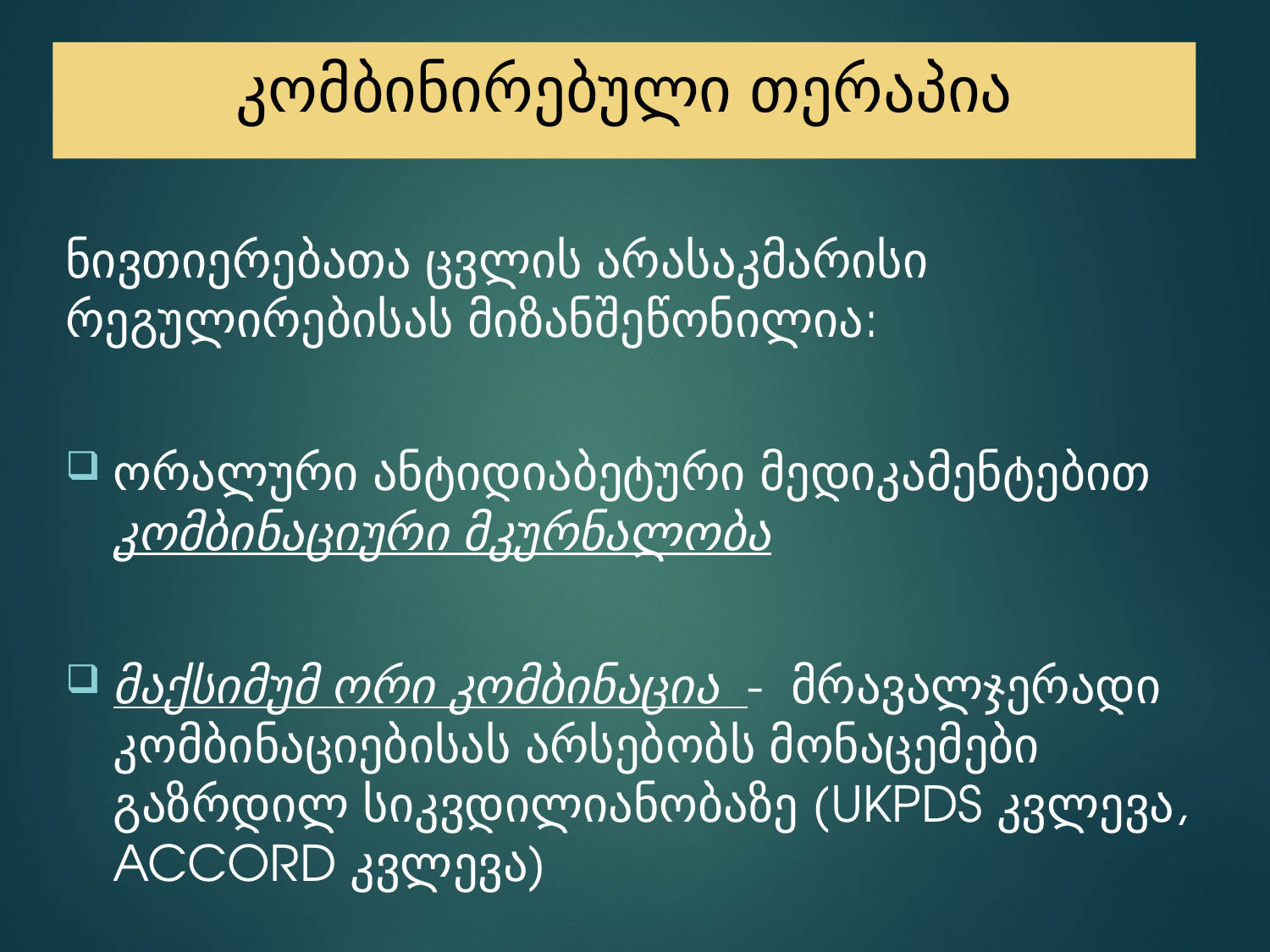

კომბინირებული თერაპია
ნივთიერებათა ცვლის არასაკმარისი  რეგულირებისას მიზანშეწონილია:

ორალური ანტიდიაბეტური მედიკამენტებით კომბინაციური მკურნალობა

მაქსიმუმ ორი კომბინაცია  -  მრავალჯერადი კომბინაციებისას არსებობს მონაცემები გაზრდილ სიკვდილიანობაზე (UKPDS კვლევა, ACCORD კვლევა)